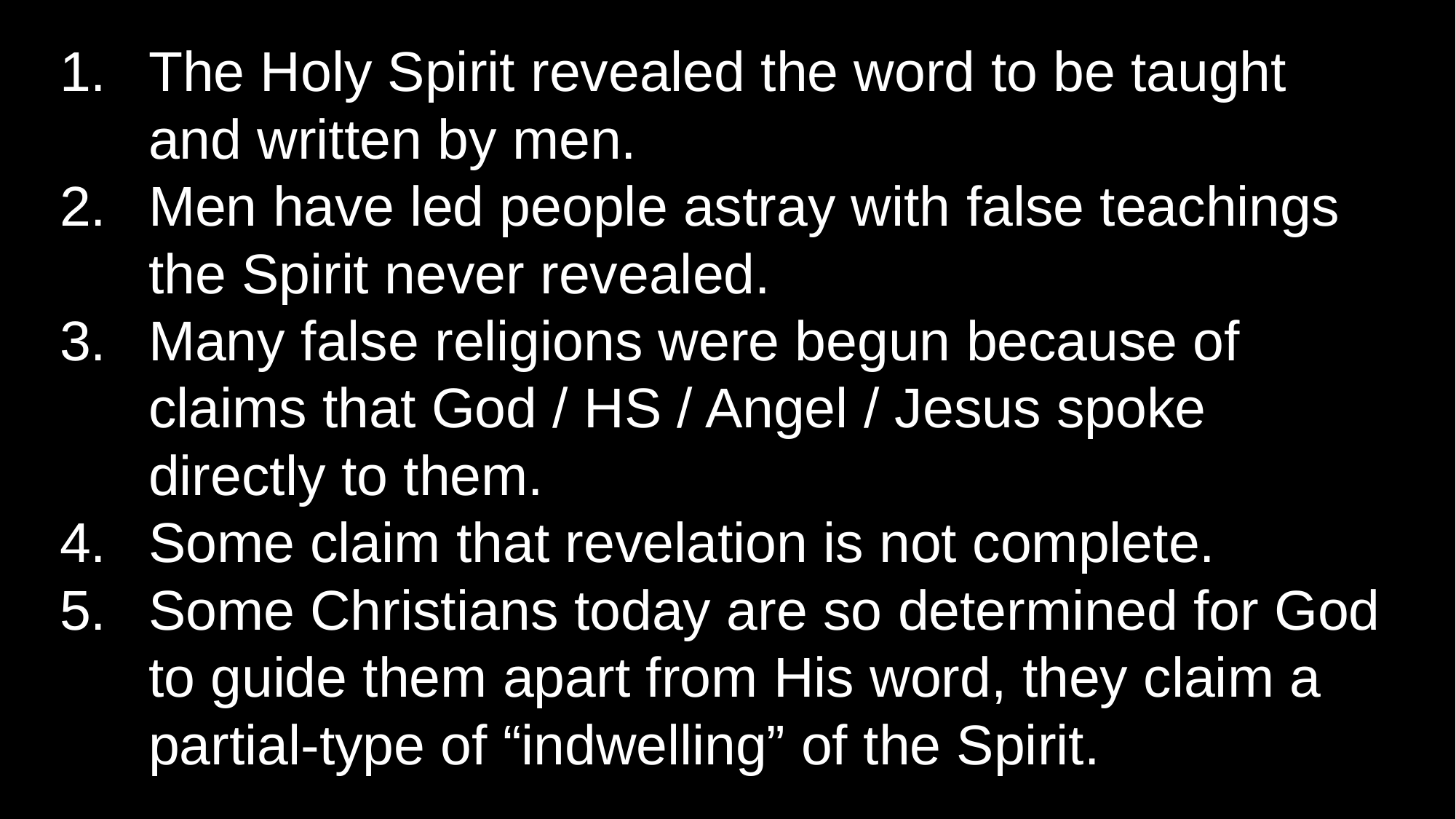

The Holy Spirit revealed the word to be taught and written by men.
Men have led people astray with false teachings the Spirit never revealed.
Many false religions were begun because of claims that God / HS / Angel / Jesus spoke directly to them.
Some claim that revelation is not complete.
Some Christians today are so determined for God to guide them apart from His word, they claim a partial-type of “indwelling” of the Spirit.